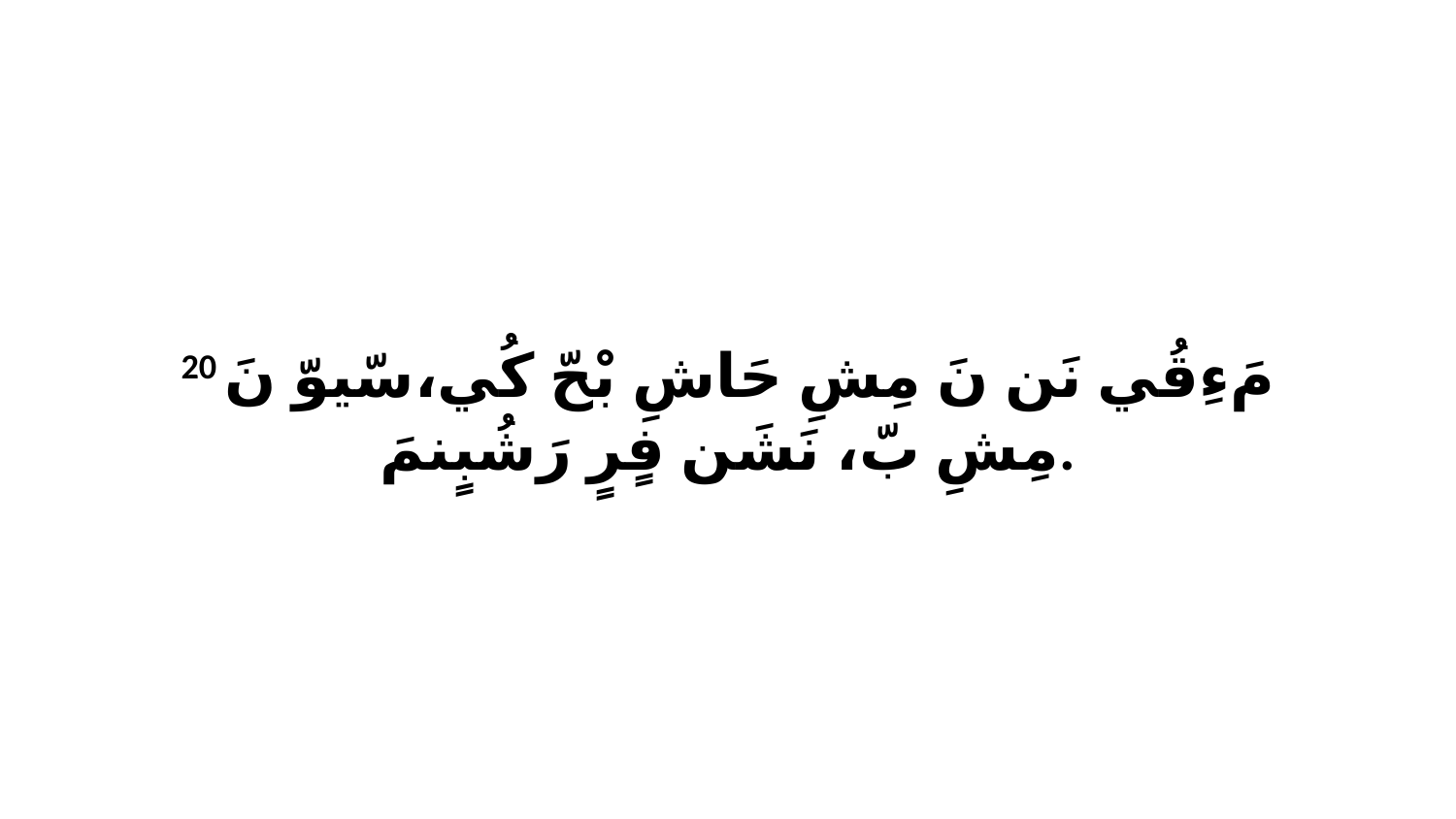

20 مَءِقُي نَن نَ مِشِ حَاشِ بْحّ كُي،سّيوّ نَ مِشِ بّ، نَشَن فٍرٍ رَشُبٍنمَ.